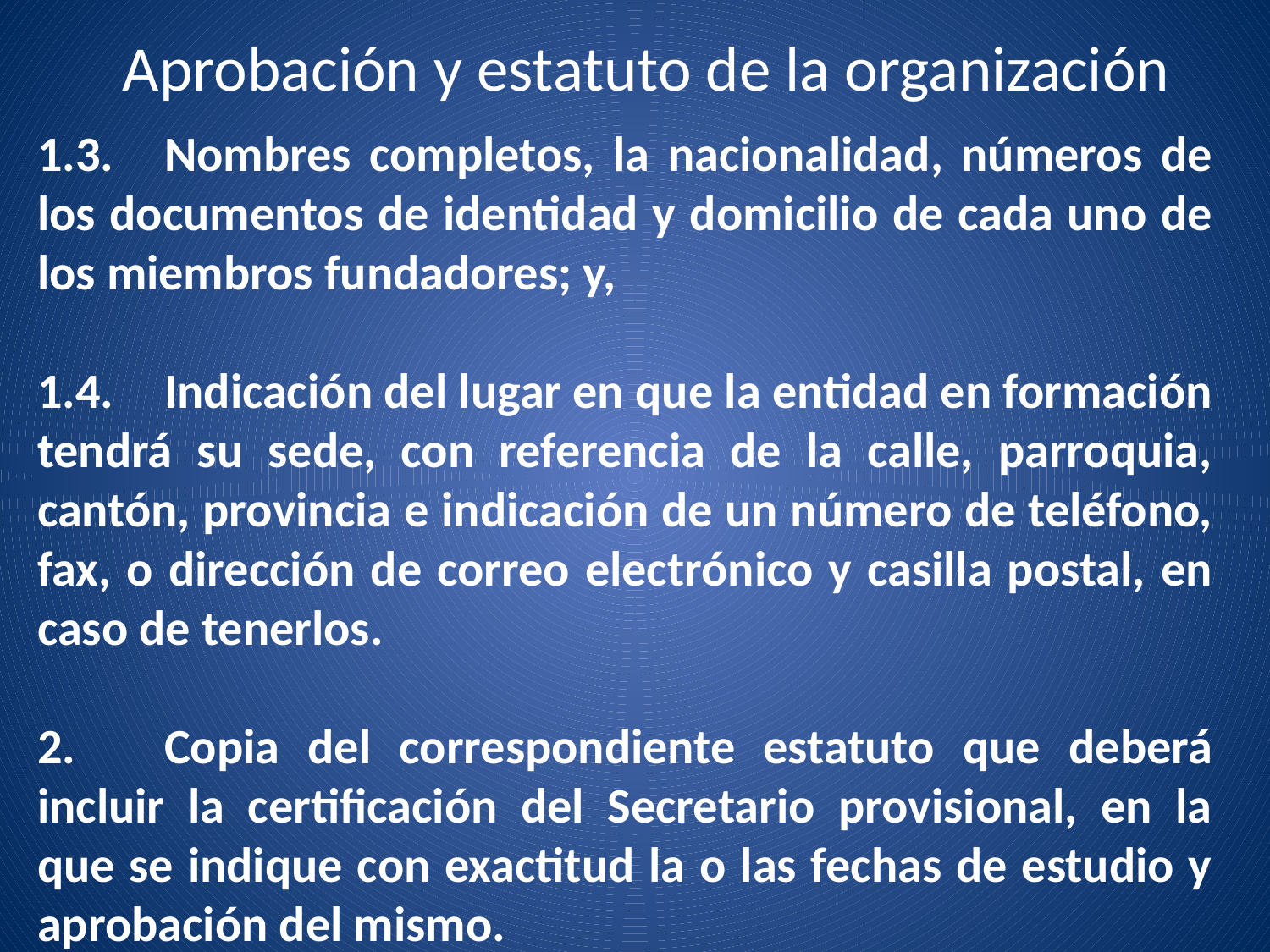

# Aprobación y estatuto de la organización
1.3.	Nombres completos, la nacionalidad, números de los documentos de identidad y domicilio de cada uno de los miembros fundadores; y,

1.4.	Indicación del lugar en que la entidad en formación tendrá su sede, con referencia de la calle, parroquia, cantón, provincia e indicación de un número de teléfono, fax, o dirección de correo electrónico y casilla postal, en caso de tenerlos.

2.	Copia del correspondiente estatuto que deberá incluir la certificación del Secretario provisional, en la que se indique con exactitud la o las fechas de estudio y aprobación del mismo.